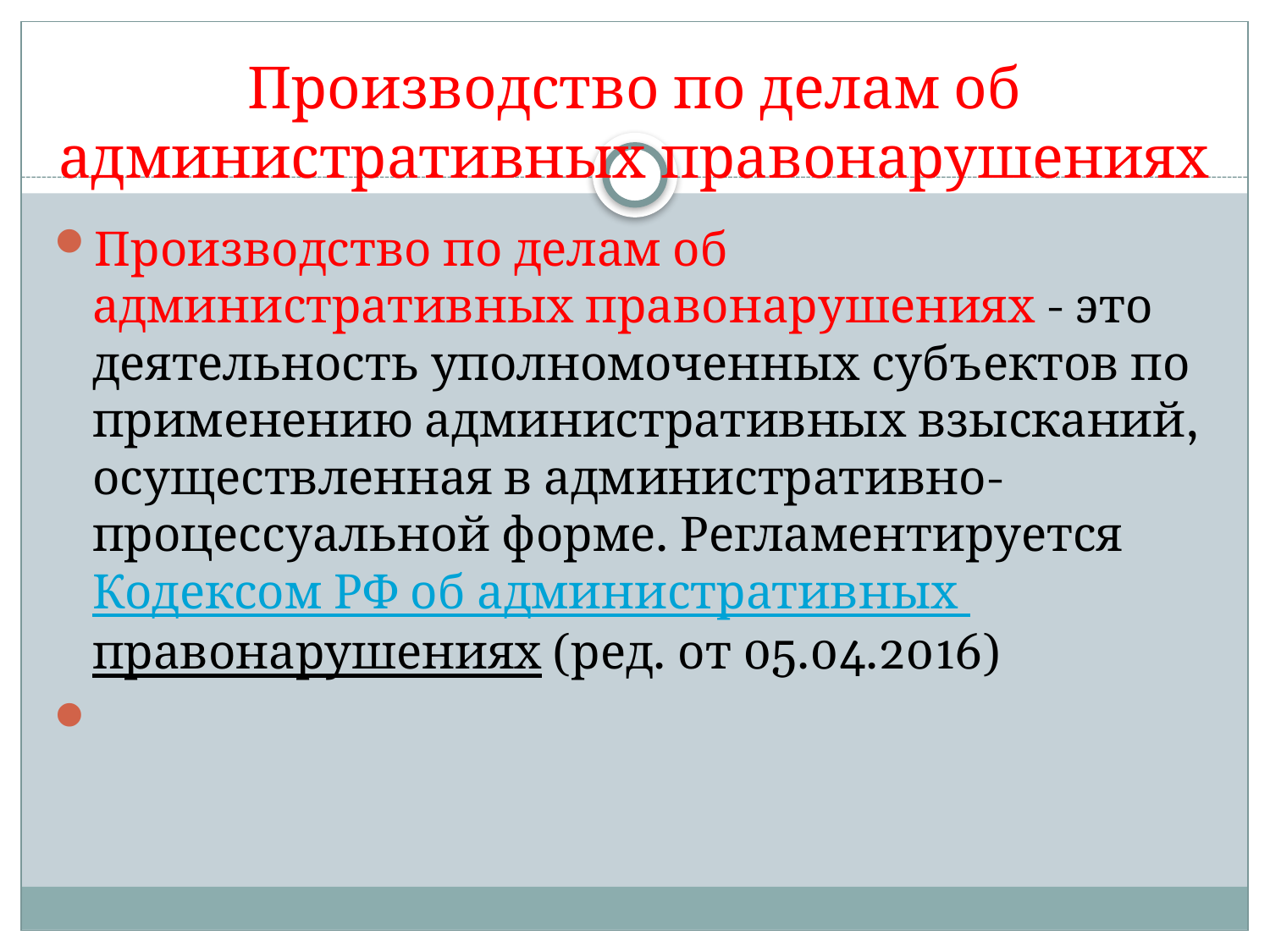

# Производство по делам об административных правонарушениях
Производство по делам об административных правонарушениях - это деятельность уполномоченных субъектов по применению административных взысканий, осуществленная в административно-процессуальной форме. Регламентируется Кодексом РФ об административных правонарушениях (ред. от 05.04.2016)